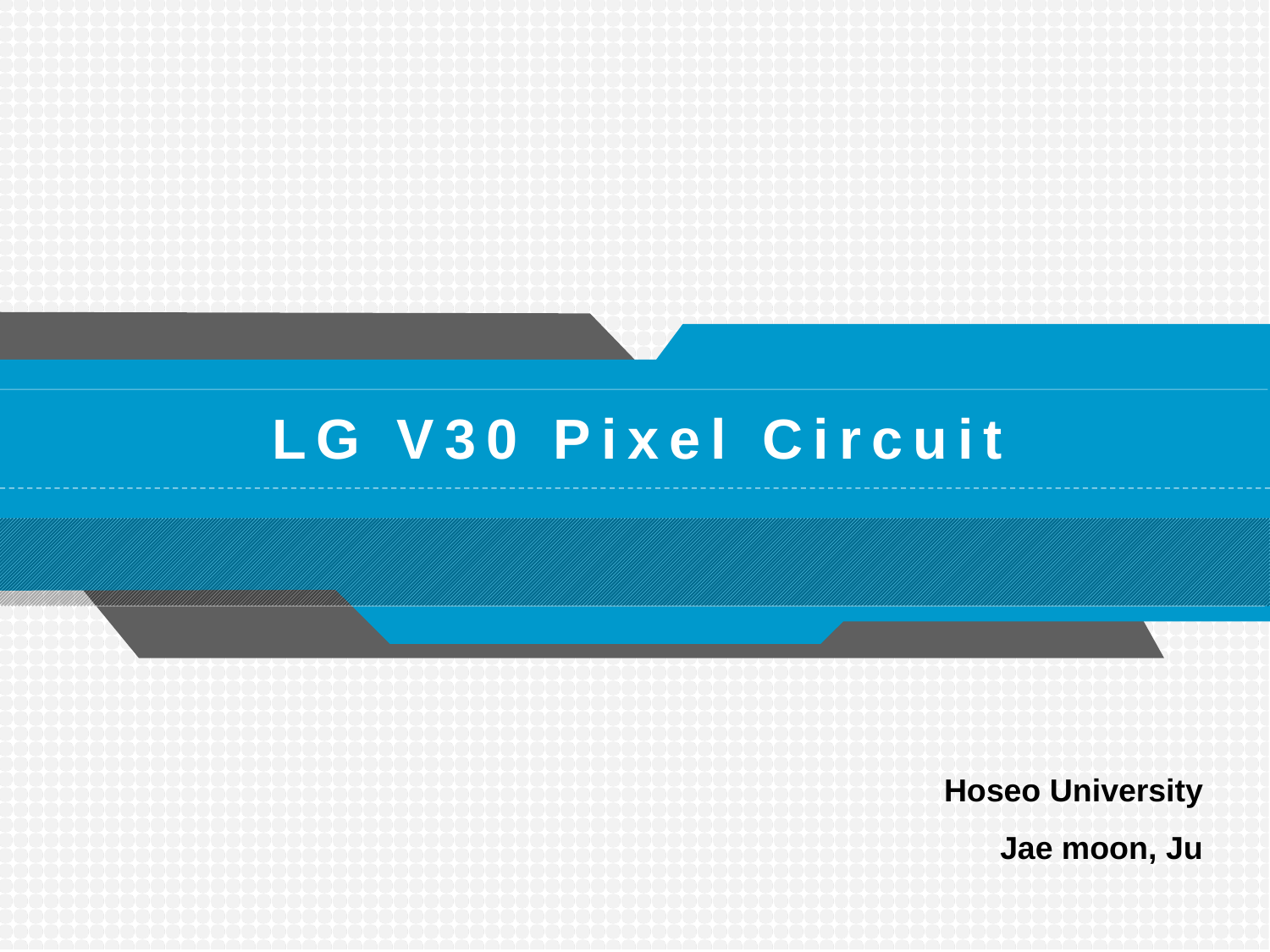

LG V30 Pixel Circuit
Hoseo University
Jae moon, Ju